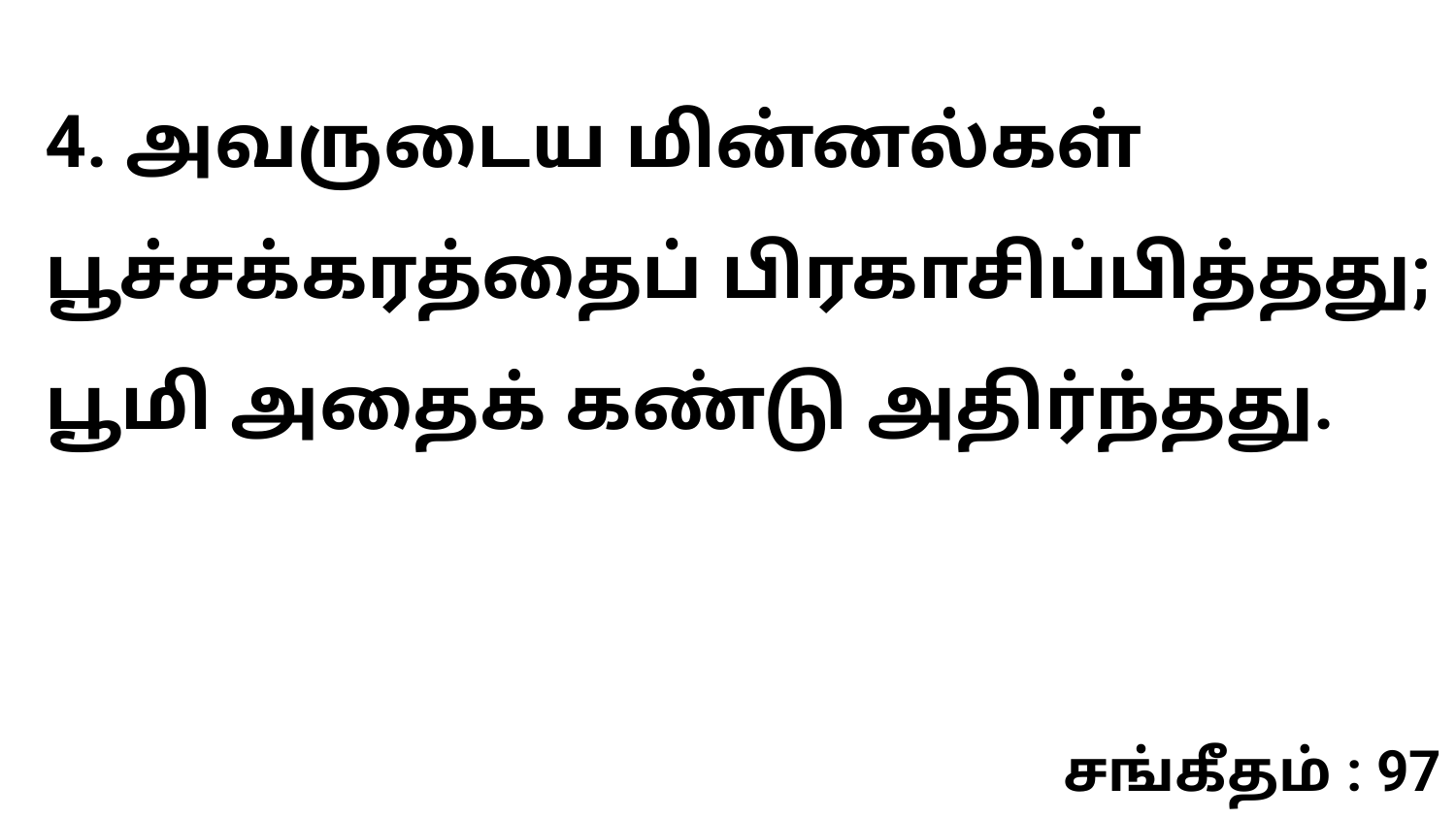

4. அவருடைய மின்னல்கள் பூச்சக்கரத்தைப் பிரகாசிப்பித்தது; பூமி அதைக் கண்டு அதிர்ந்தது.
சங்கீதம் : 97